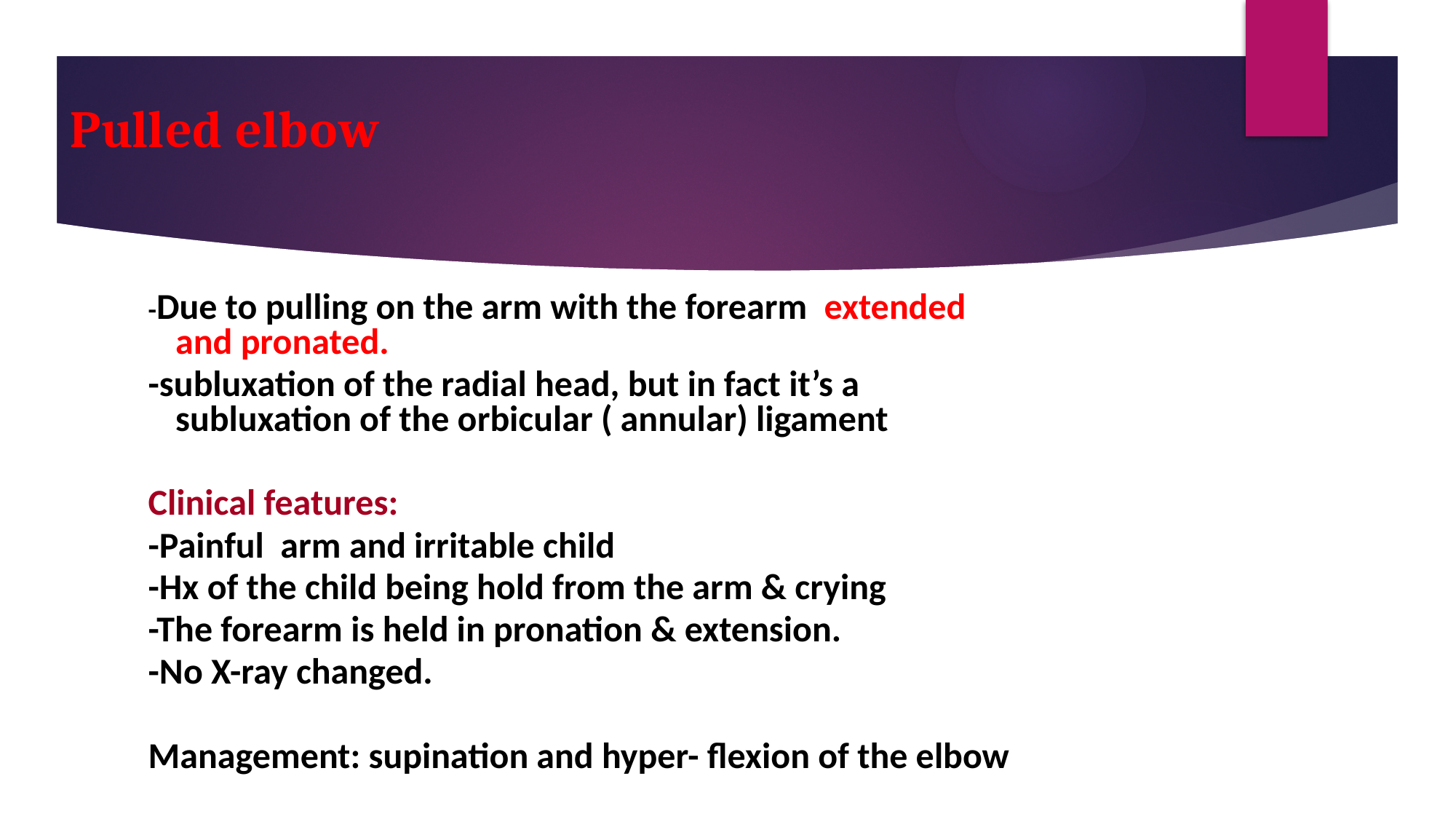

# Pulled elbow

-Due to pulling on the arm with the forearm  extended and pronated.
-subluxation of the radial head, but in fact it’s a subluxation of the orbicular ( annular) ligament

Clinical features:
-Painful  arm and irritable child
-Hx of the child being hold from the arm & crying
-The forearm is held in pronation & extension.
-No X-ray changed.

Management: supination and hyper- flexion of the elbow